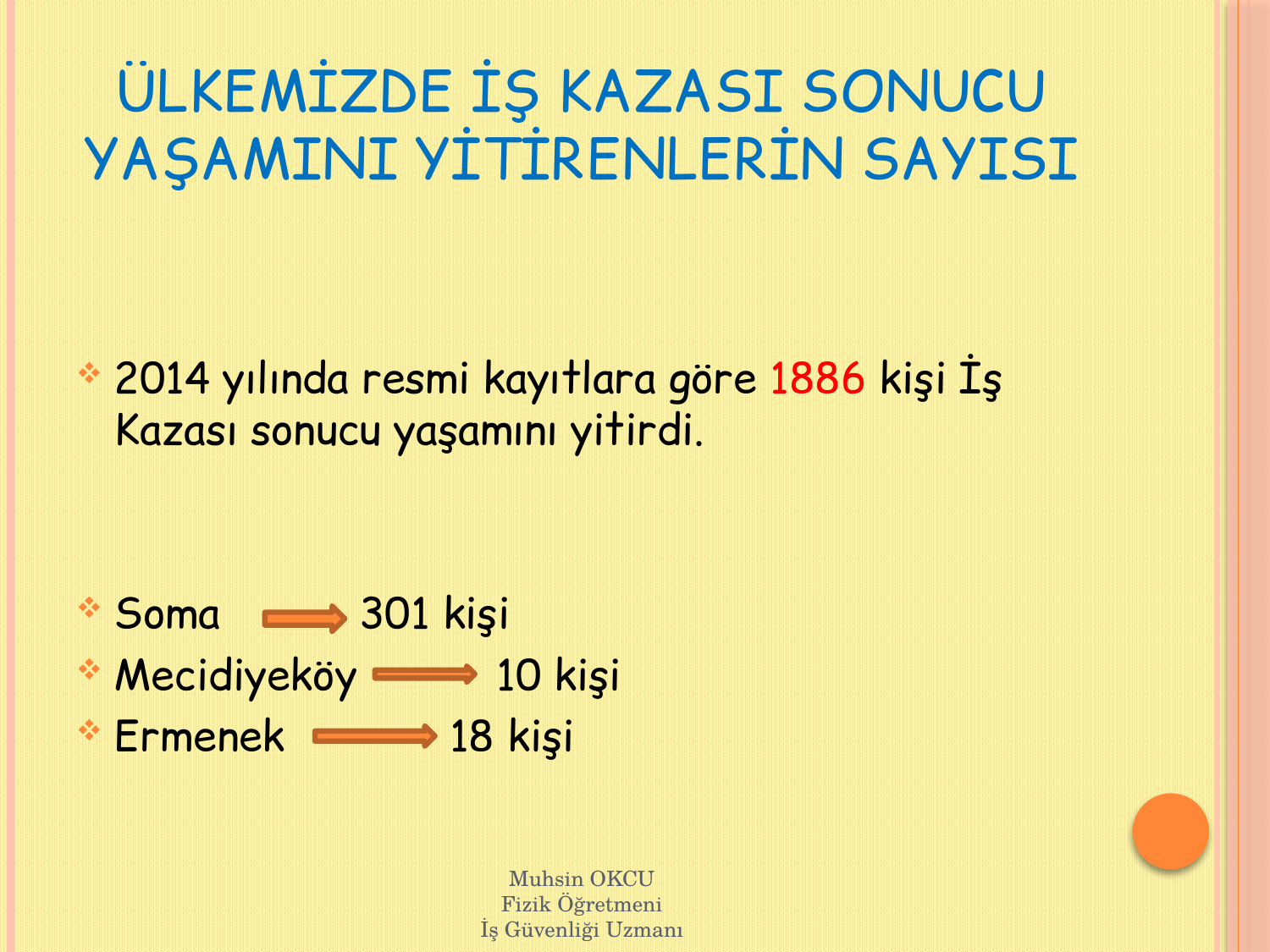

# ÜLKEMİZDE İŞ KAZASI SONUCU YAŞAMINI YİTİRENLERİN SAYISI

2014 yılında resmi kayıtlara göre 1886 kişi İş Kazası sonucu yaşamını yitirdi.

Soma           301 kişi
Mecidiyeköy           10 kişi
Ermenek             18 kişi

Muhsin OKCU
Fizik Öğretmeni
İş Güvenliği Uzmanı